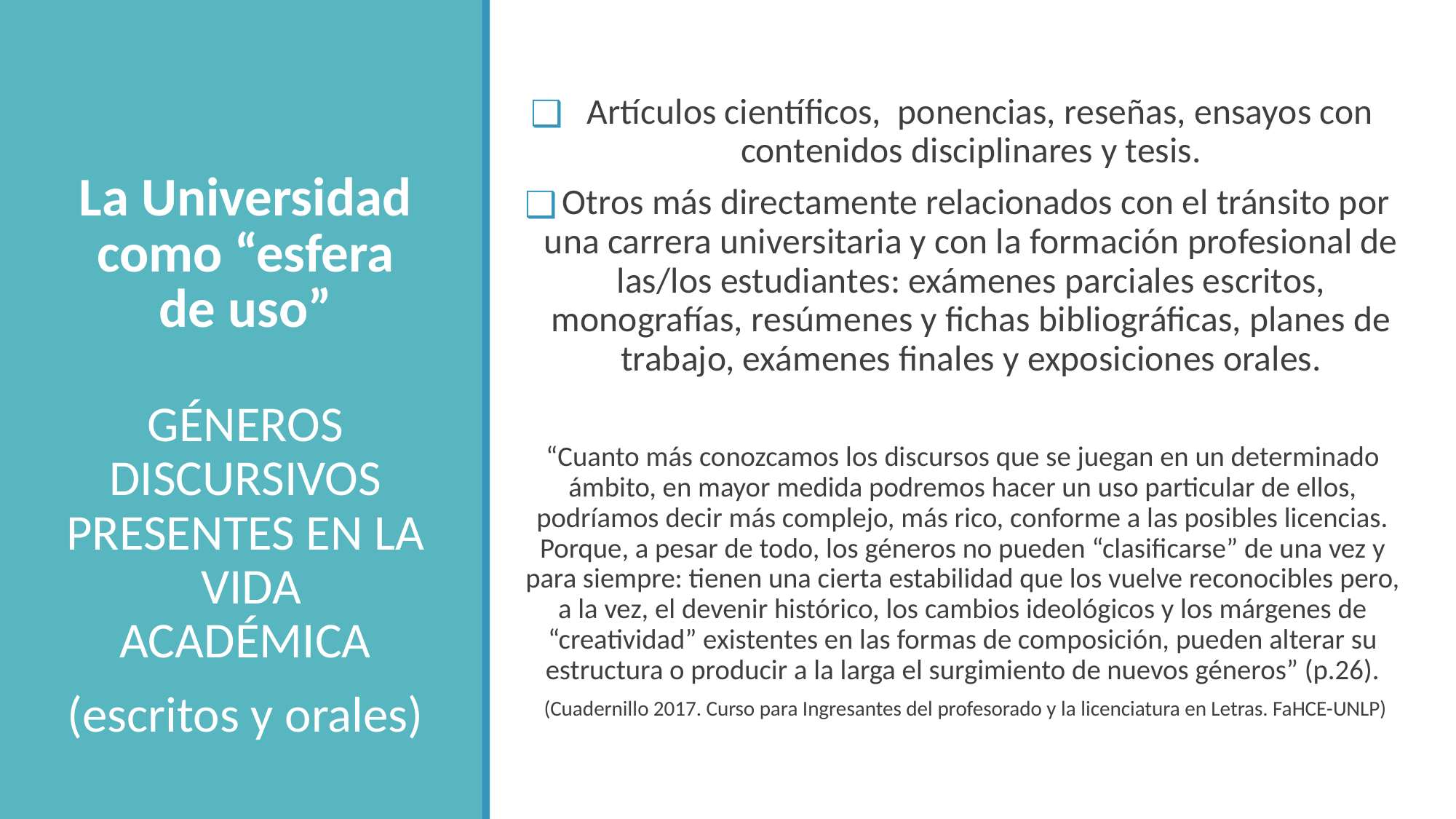

La Universidad como “esfera de uso”
  Artículos científicos,  ponencias, reseñas, ensayos con contenidos disciplinares y tesis.
 Otros más directamente relacionados con el tránsito por una carrera universitaria y con la formación profesional de las/los estudiantes: exámenes parciales escritos, monografías, resúmenes y fichas bibliográficas, planes de trabajo, exámenes finales y exposiciones orales.

“Cuanto más conozcamos los discursos que se juegan en un determinado ámbito, en mayor medida podremos hacer un uso particular de ellos, podríamos decir más complejo, más rico, conforme a las posibles licencias. Porque, a pesar de todo, los géneros no pueden “clasificarse” de una vez y para siempre: tienen una cierta estabilidad que los vuelve reconocibles pero, a la vez, el devenir histórico, los cambios ideológicos y los márgenes de “creatividad” existentes en las formas de composición, pueden alterar su estructura o producir a la larga el surgimiento de nuevos géneros” (p.26).
 (Cuadernillo 2017. Curso para Ingresantes del profesorado y la licenciatura en Letras. FaHCE-UNLP)

GÉNEROS DISCURSIVOS PRESENTES EN LA  VIDA ACADÉMICA
(escritos y orales)